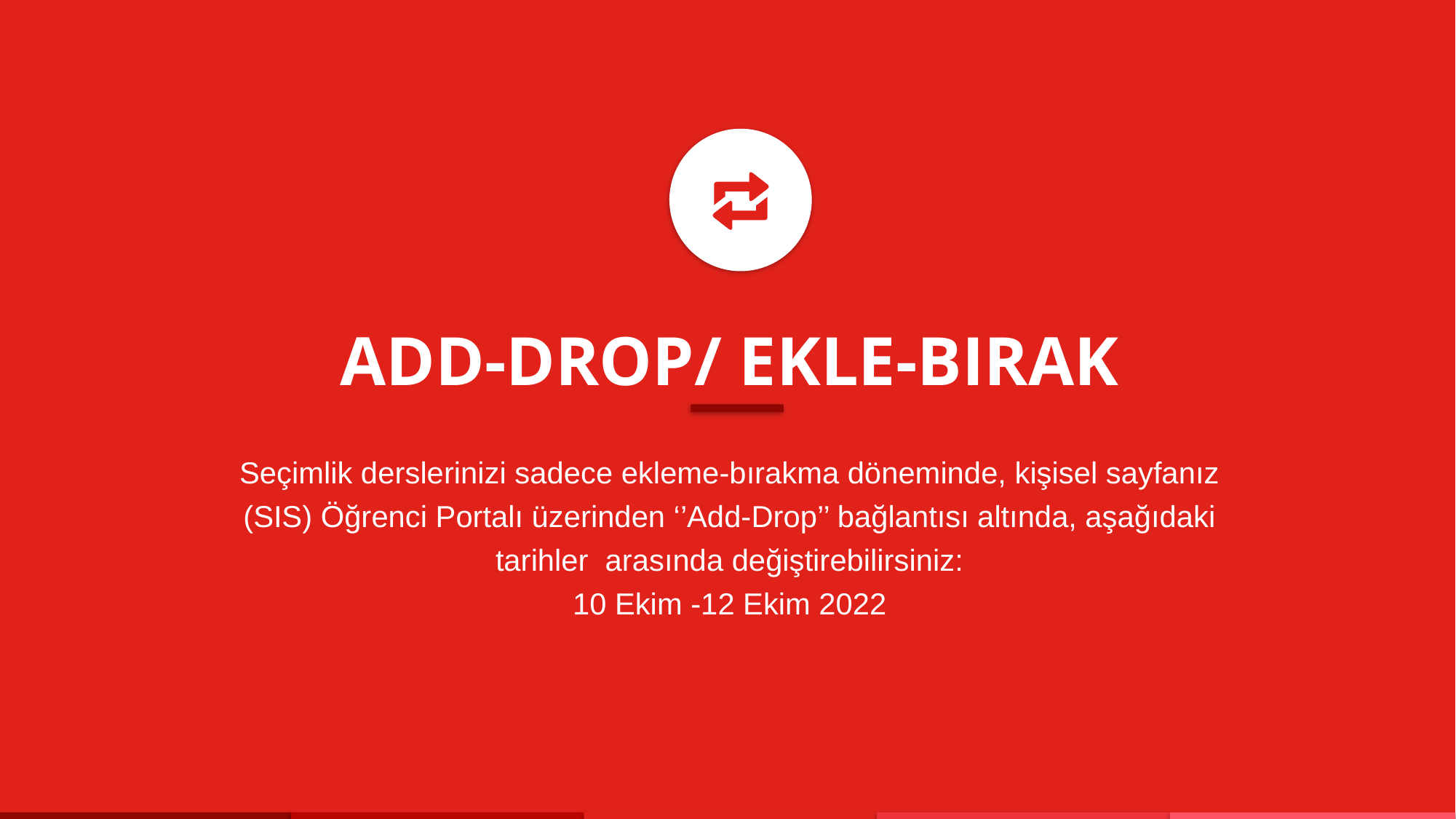

ADD-DROP/ EKLE-BIRAK

Seçimlik derslerinizi sadece ekleme-bırakma döneminde, kişisel sayfanız (SIS) Öğrenci Portalı üzerinden ‘’Add-Drop’’ bağlantısı altında, aşağıdaki tarihler  arasında değiştirebilirsiniz:
10 Ekim -12 Ekim 2022